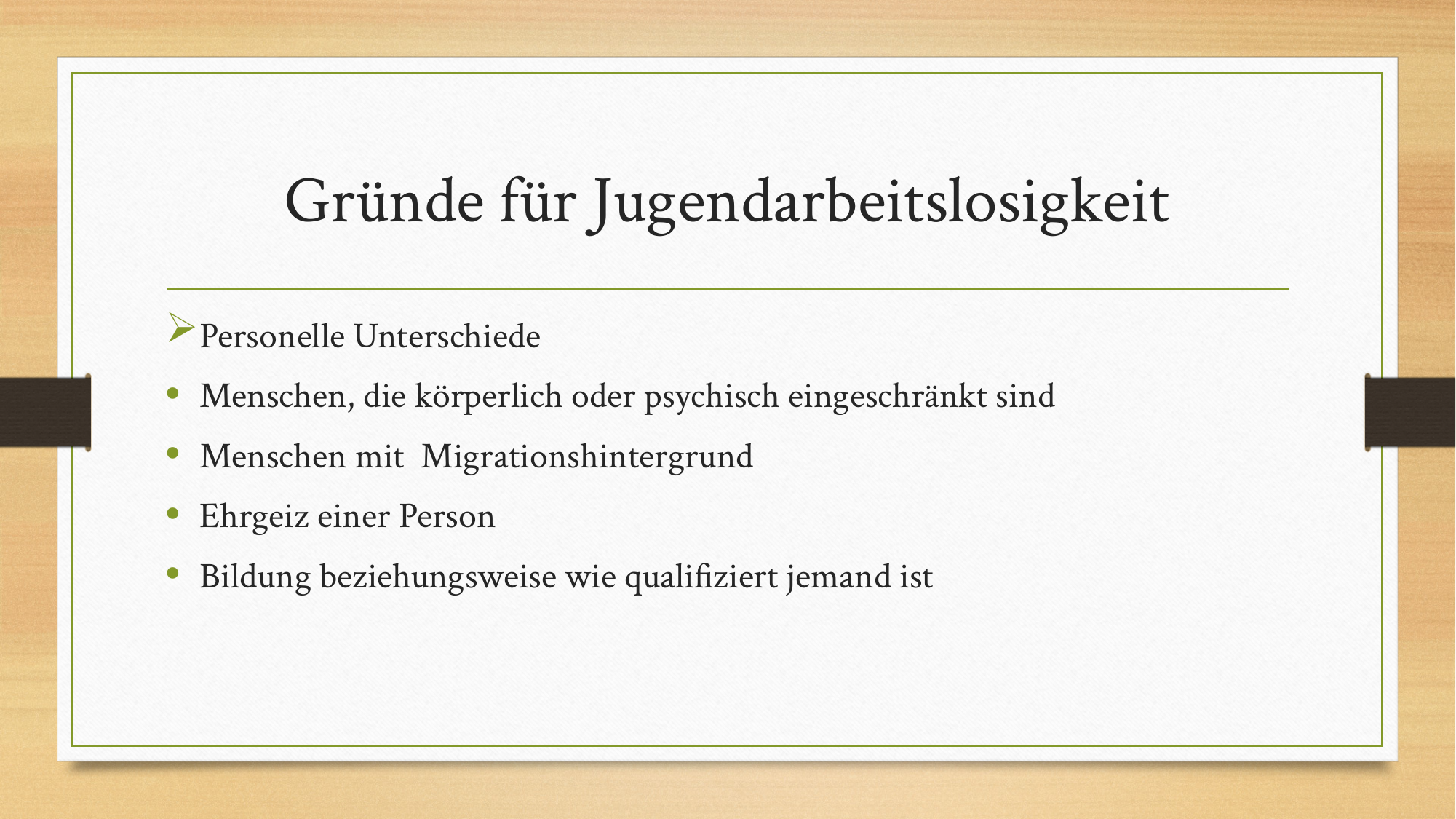

# Gründe für Jugendarbeitslosigkeit
Personelle Unterschiede
Menschen, die körperlich oder psychisch eingeschränkt sind
Menschen mit  Migrationshintergrund
Ehrgeiz einer Person
Bildung beziehungsweise wie qualifiziert jemand ist